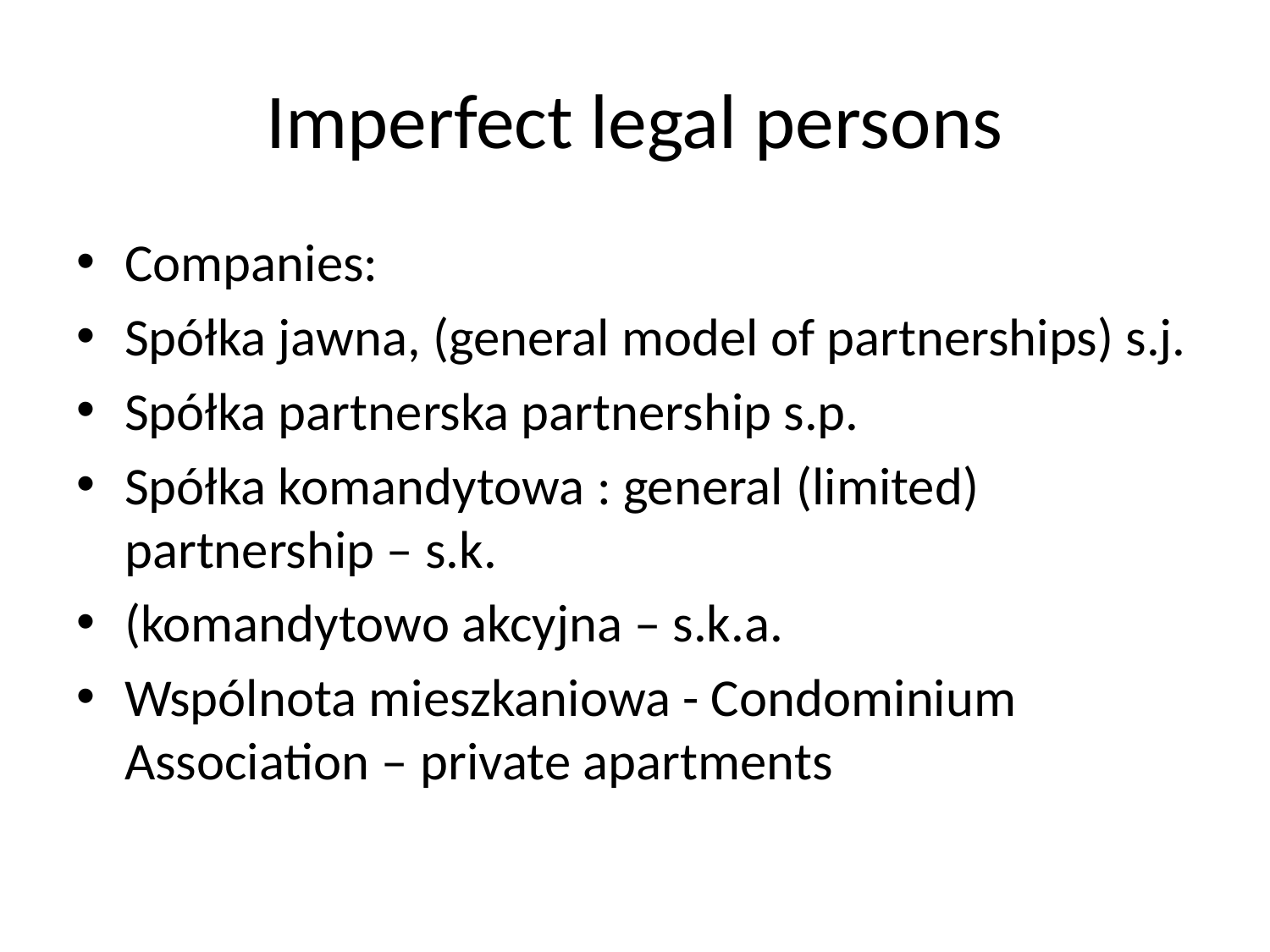

# Imperfect legal persons
Companies:
Spółka jawna, (general model of partnerships) s.j.
Spółka partnerska partnership s.p.
Spółka komandytowa : general (limited) partnership – s.k.
(komandytowo akcyjna – s.k.a.
Wspólnota mieszkaniowa - Condominium Association – private apartments